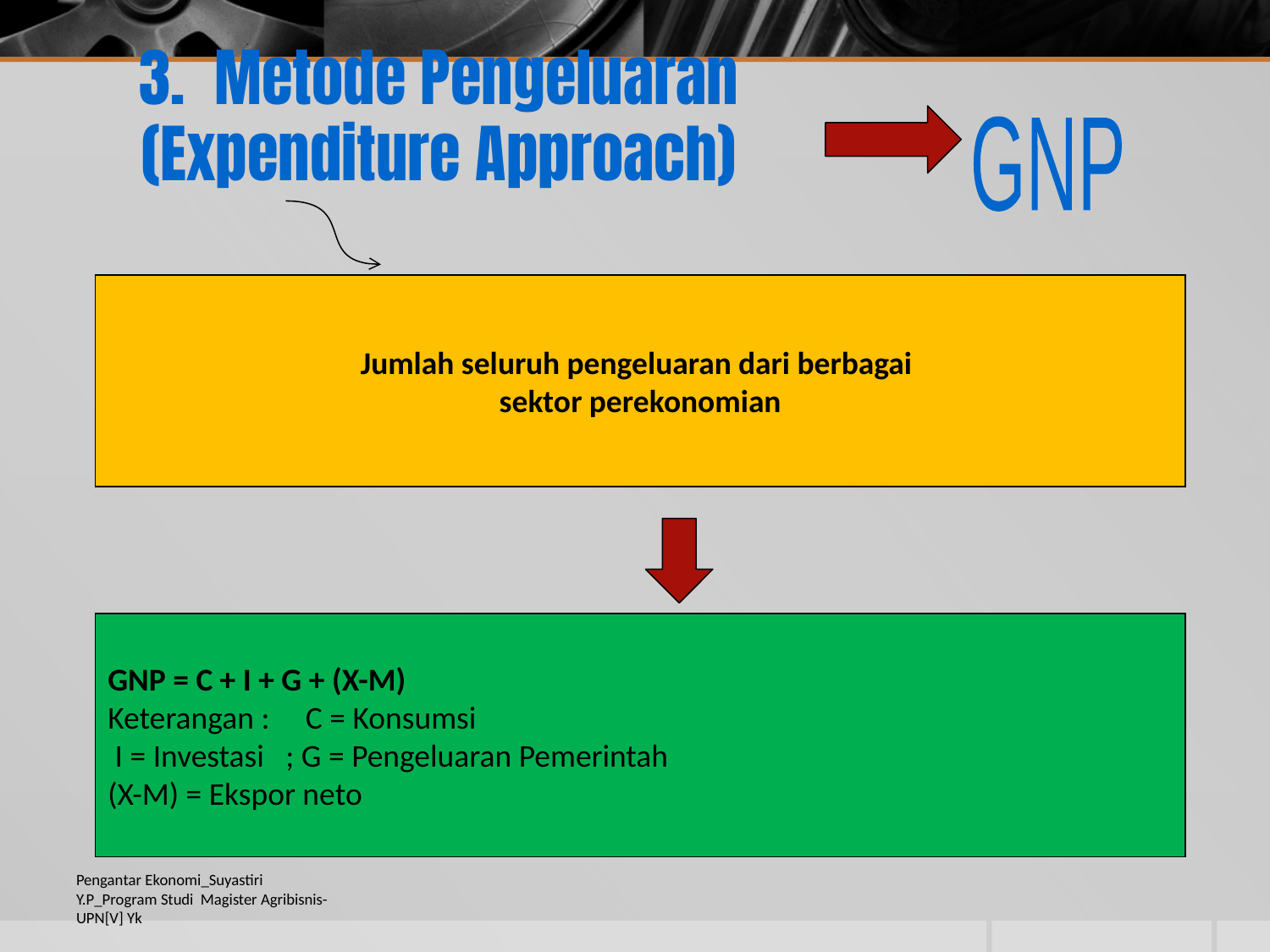

3.  Metode Pengeluaran
(Expenditure Approach)

GNP
Jumlah seluruh pengeluaran dari berbagai
sektor perekonomian

GNP = C + I + G + (X-M)
Keterangan :     C = Konsumsi
 I = Investasi   ; G = Pengeluaran Pemerintah
(X-M) = Ekspor neto
Pengantar Ekonomi_Suyastiri Y.P_Program Studi  Magister Agribisnis-UPN[V] Yk